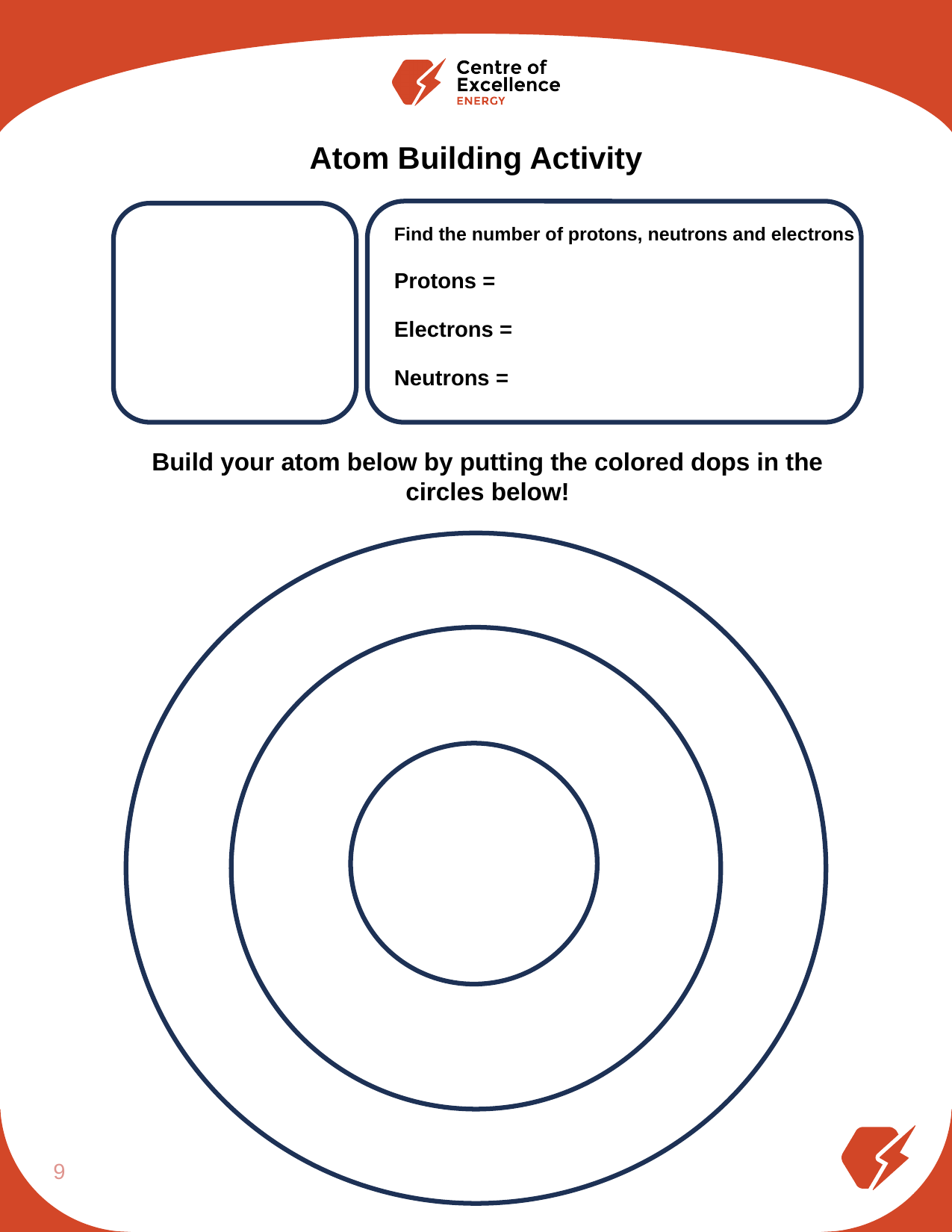

Atom Building Activity

Find the number of protons, neutrons and electrons
Protons =
Electrons =
Neutrons =
Build your atom below by putting the colored dops in the circles below!

9